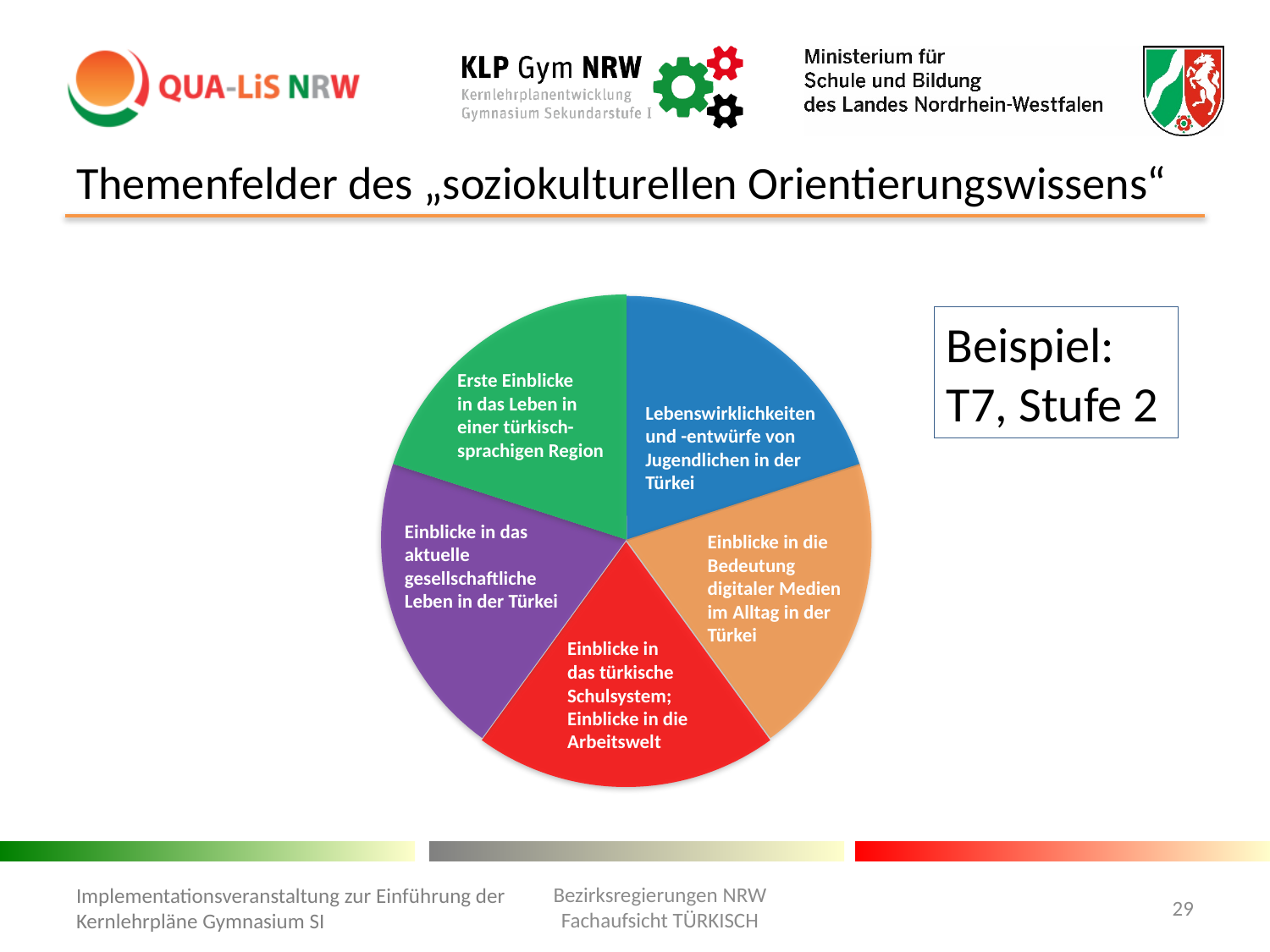

# Themenfelder des „soziokulturellen Orientierungswissens“

Beispiel:
T7, Stufe 2
Erste Einblicke
in das Leben in
einer türkisch-sprachigen Region
Lebenswirklichkeiten
und -entwürfe von Jugendlichen in der Türkei
Einblicke in das aktuelle gesellschaftliche Leben in der Türkei
Einblicke in die
Bedeutung
digitaler Medien
im Alltag in der Türkei
Einblicke in
das türkische
Schulsystem;
Einblicke in die Arbeitswelt
Bezirksregierungen NRW
Fachaufsicht TÜRKISCH
29
Implementationsveranstaltung zur Einführung der Kernlehrpläne Gymnasium SI